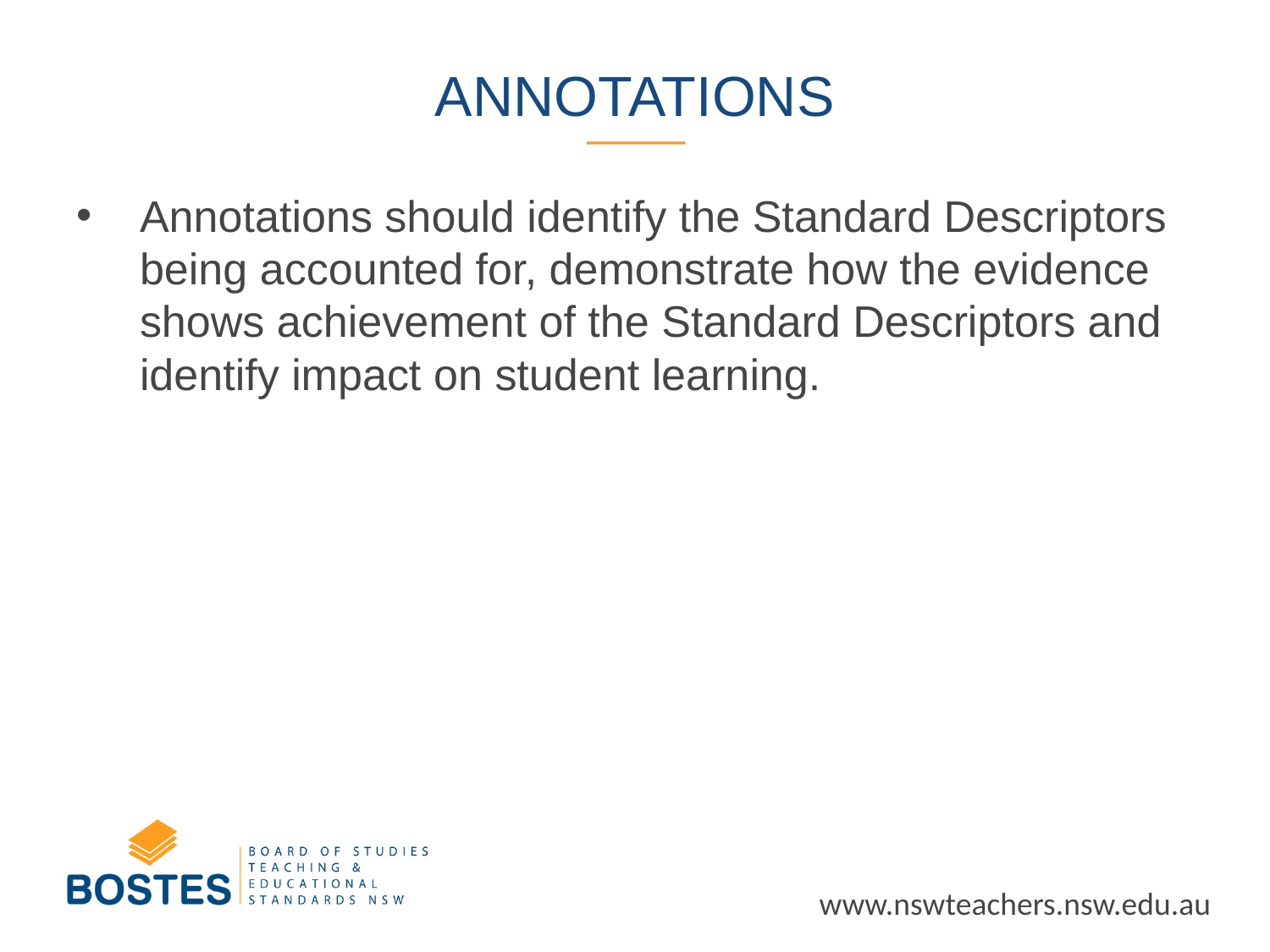

# ANNOTATIONS
Annotations should identify the Standard Descriptors being accounted for, demonstrate how the evidence shows achievement of the Standard Descriptors and identify impact on student learning.

www.nswteachers.nsw.edu.au